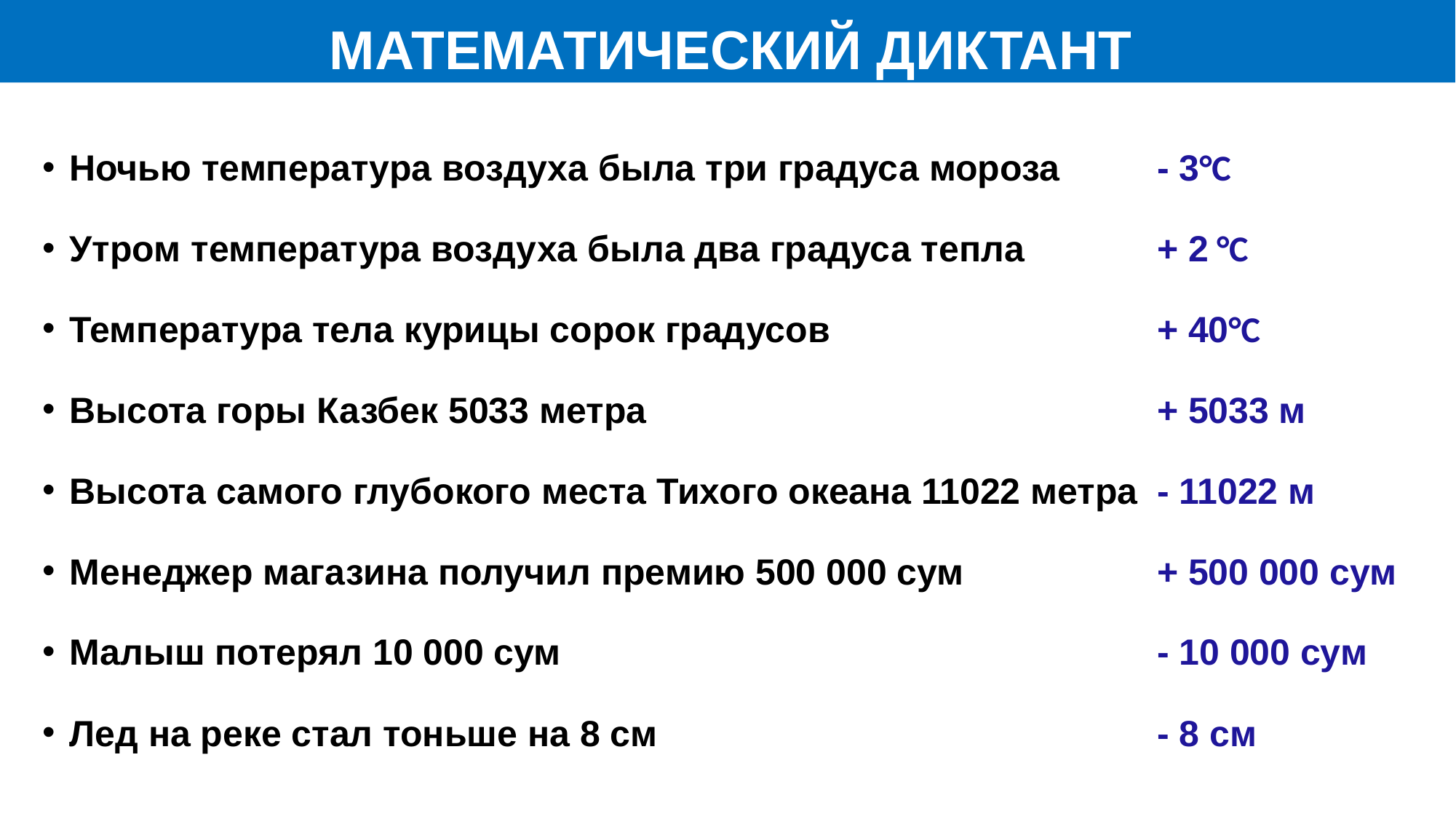

МАТЕМАТИЧЕСКИЙ ДИКТАНТ
Ночью температура воздуха была три градуса мороза
Утром температура воздуха была два градуса тепла
Температура тела курицы сорок градусов
Высота горы Казбек 5033 метра
Высота самого глубокого места Тихого океана 11022 метра
Менеджер магазина получил премию 500 000 сум
Малыш потерял 10 000 сум
Лед на реке стал тоньше на 8 см
- 3°С
+ 2 °С
+ 40°С
+ 5033 м
- 11022 м
+ 500 000 сум
- 10 000 сум
- 8 см